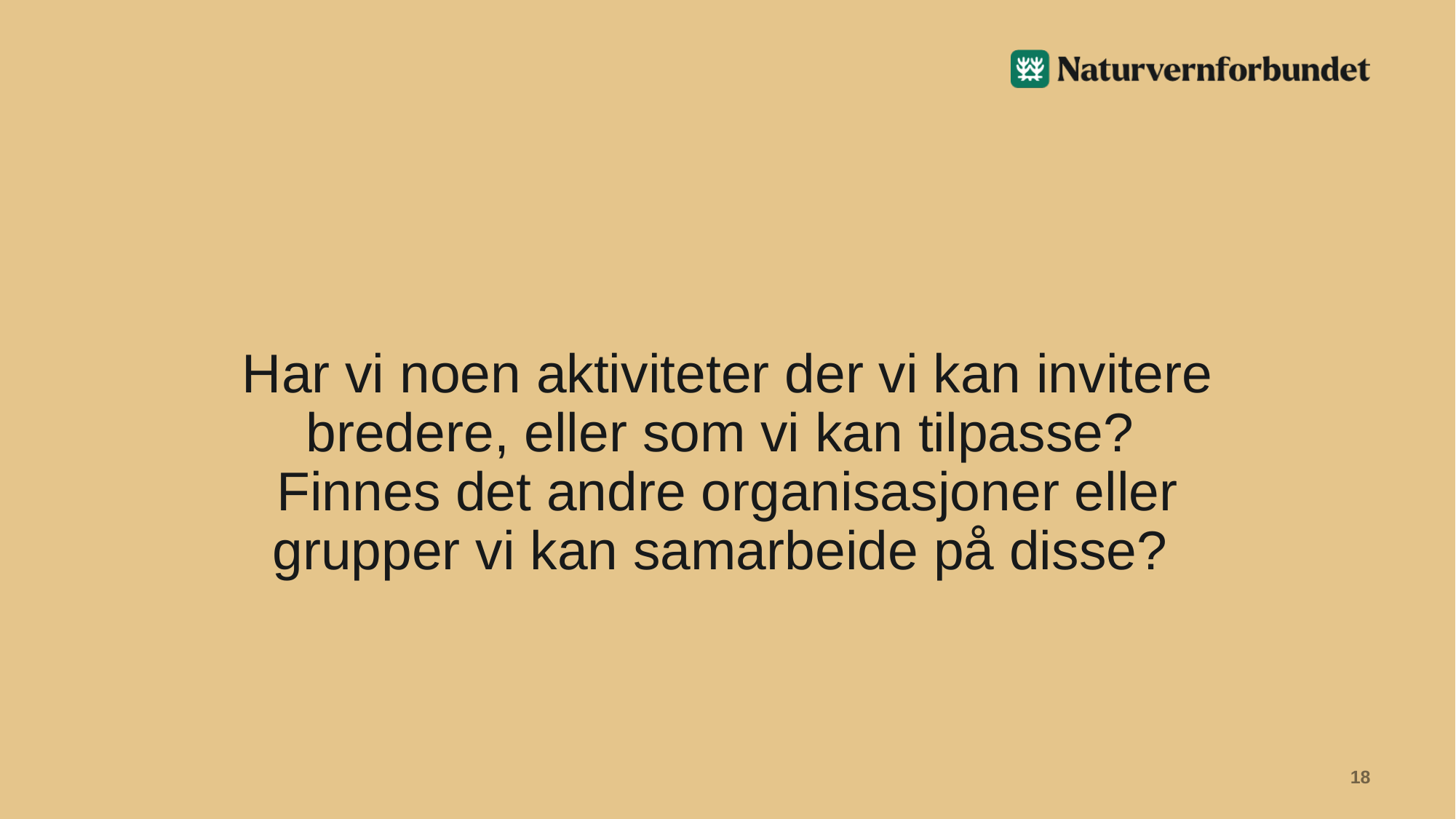

# Har vi noen aktiviteter der vi kan invitere bredere, eller som vi kan tilpasse? Finnes det andre organisasjoner eller grupper vi kan samarbeide på disse?
18